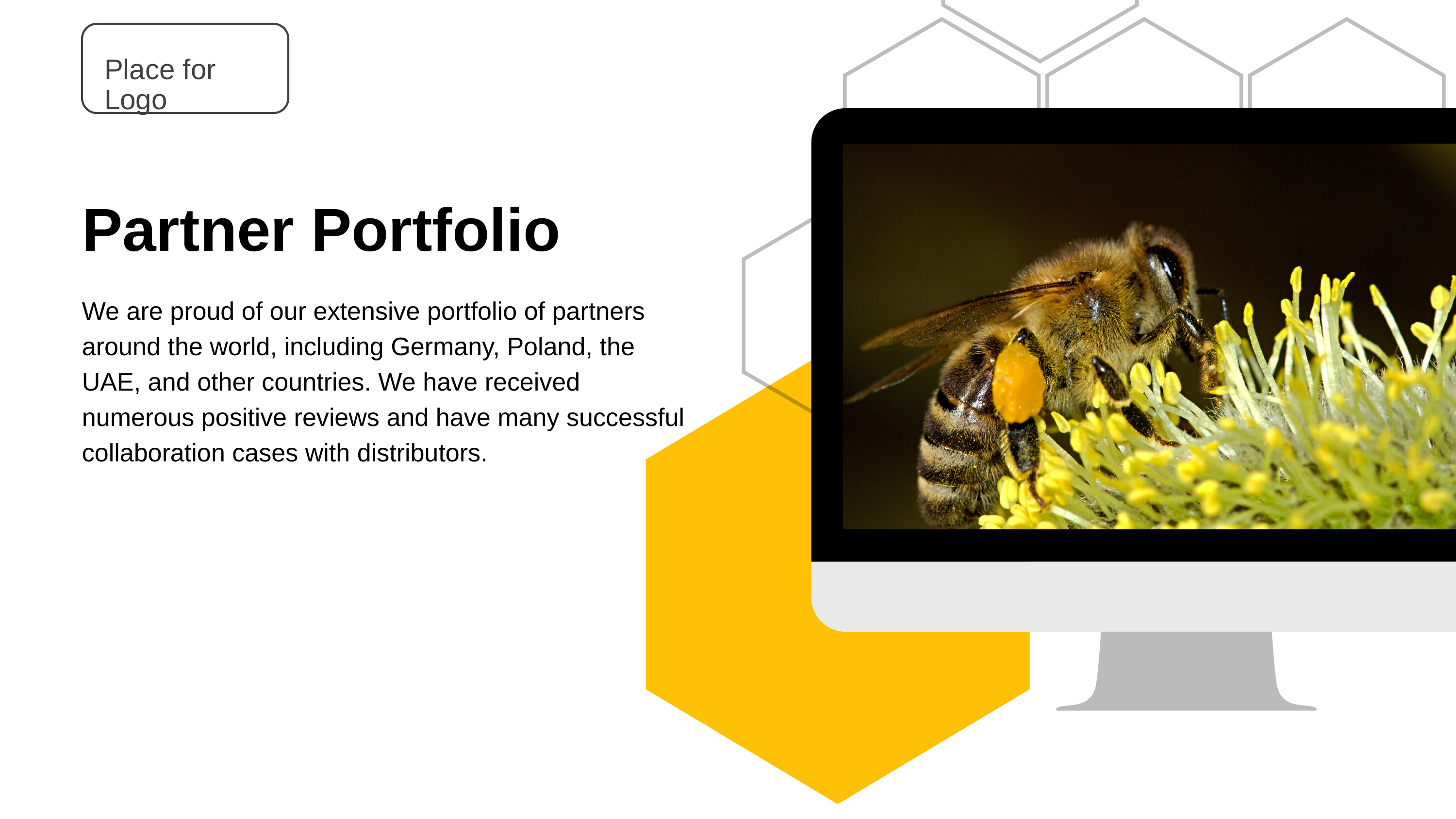

Place for Logo

Partner Portfolio

We are proud of our extensive portfolio of partners around the world, including Germany, Poland, the UAE, and other countries. We have received numerous positive reviews and have many successful collaboration cases with distributors.